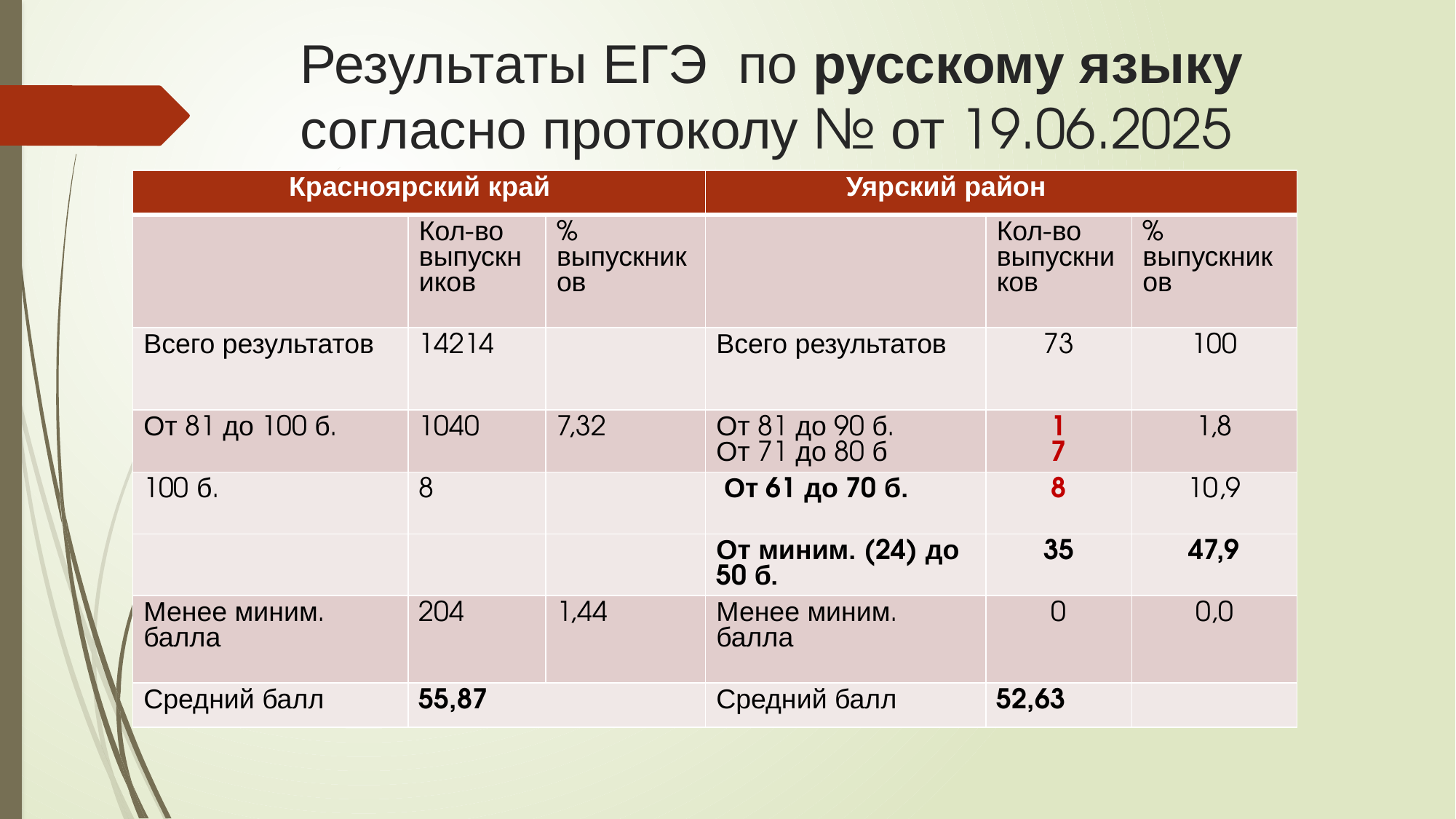

# Результаты ЕГЭ  по русскому языку согласно протоколу № от 19.06.2025
| Красноярский край |  |  | Уярский район |  |  |
| --- | --- | --- | --- | --- | --- |
|  | Кол-во выпускников | % выпускников |  | Кол-во выпускников | % выпускников |
| Всего результатов | 14214 |  | Всего результатов | 73 | 100 |
| От 81 до 100 б. | 1040 | 7,32 | От 81 до 90 б. От 71 до 80 б | 1 7 | 1,8 |
| 100 б. | 8 |  | От 61 до 70 б. | 8 | 10,9 |
|  |  |  | От миним. (24) до 50 б. | 35 | 47,9 |
| Менее миним. балла | 204 | 1,44 | Менее миним. балла | 0 | 0,0 |
| Средний балл | 55,87 |  | Средний балл | 52,63 |  |